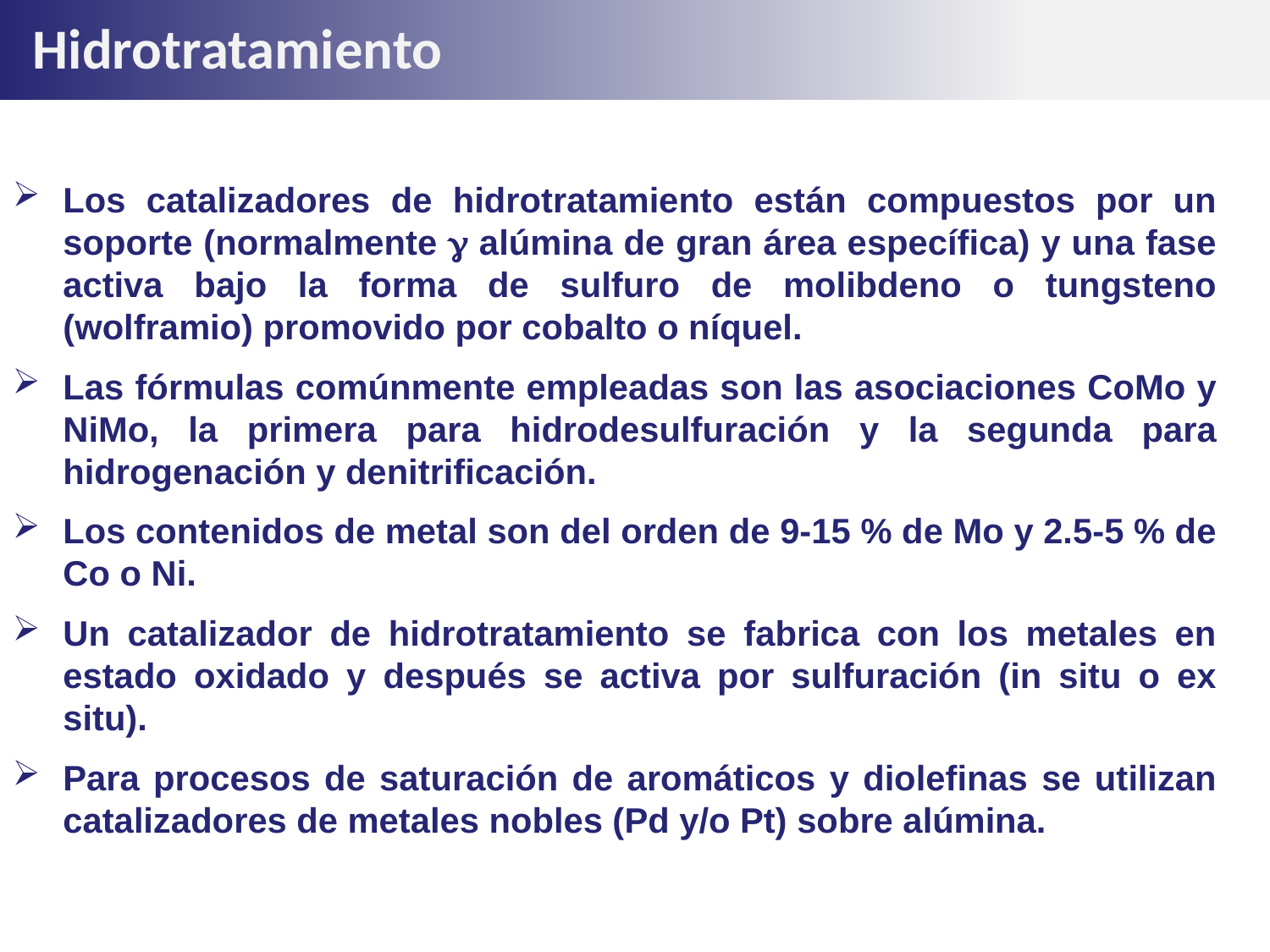

Hidrotratamiento

Los catalizadores de hidrotratamiento están compuestos por un soporte (normalmente γ alúmina de gran área específica) y una fase activa bajo la forma de sulfuro de molibdeno o tungsteno (wolframio) promovido por cobalto o níquel.
Las fórmulas comúnmente empleadas son las asociaciones CoMo y NiMo, la primera para hidrodesulfuración y la segunda para hidrogenación y denitrificación.
Los contenidos de metal son del orden de 9-15 % de Mo y 2.5-5 % de Co o Ni.
Un catalizador de hidrotratamiento se fabrica con los metales en estado oxidado y después se activa por sulfuración (in situ o ex situ).
Para procesos de saturación de aromáticos y diolefinas se utilizan catalizadores de metales nobles (Pd y/o Pt) sobre alúmina.